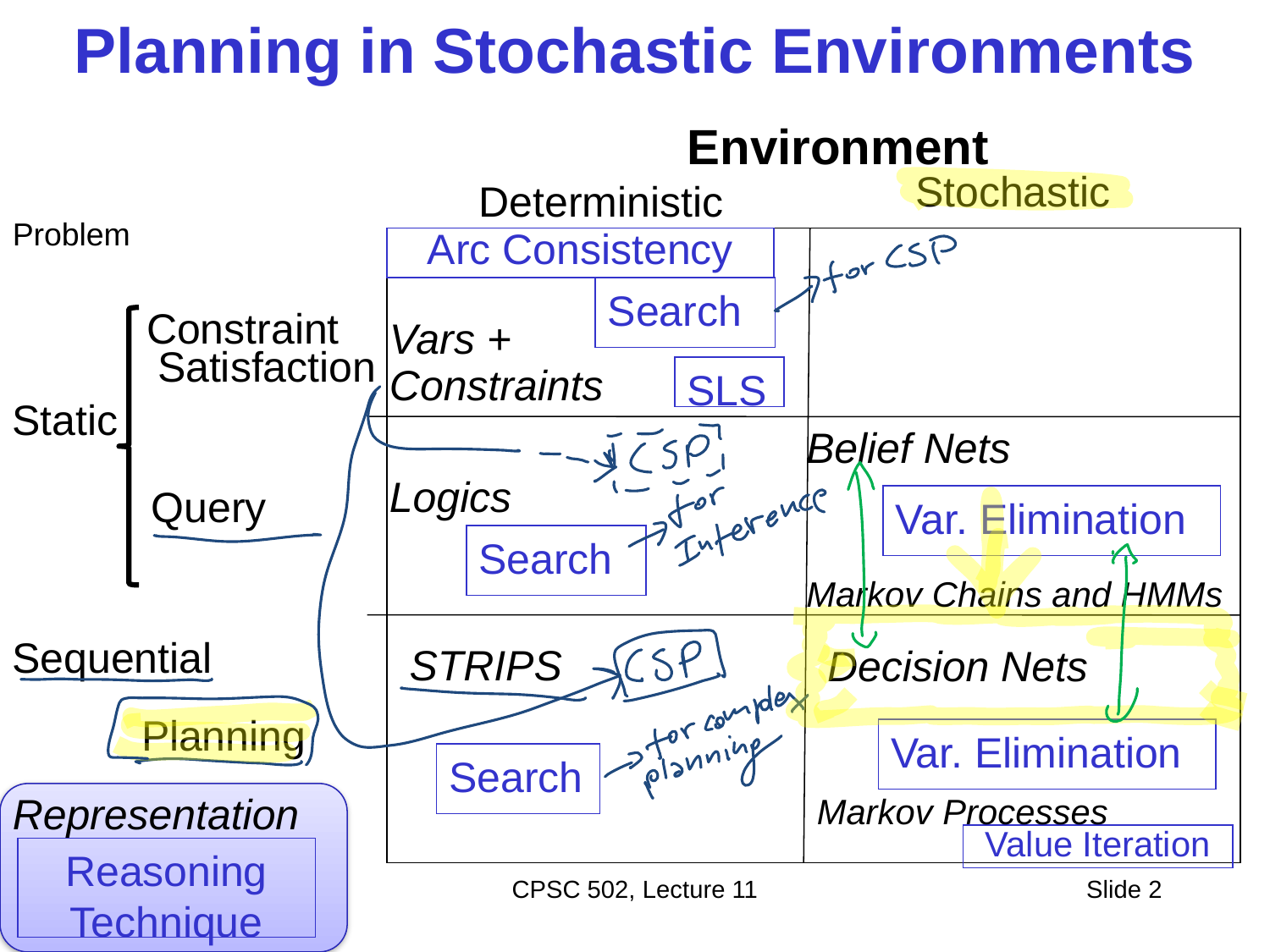

# Planning in Stochastic Environments

Environment
Stochastic
Deterministic
Problem

Arc Consistency

Search
Constraint Satisfaction

Vars +
Constraints
SLS
Static

Belief Nets
Logics
Query
Var. Elimination
Search
Markov Chains and HMMs
Sequential
STRIPS
Decision Nets
Planning
Var. Elimination
Search

Representation
Markov Processes
Value Iteration
Reasoning
Technique
CPSC 502, Lecture 11
Slide 2